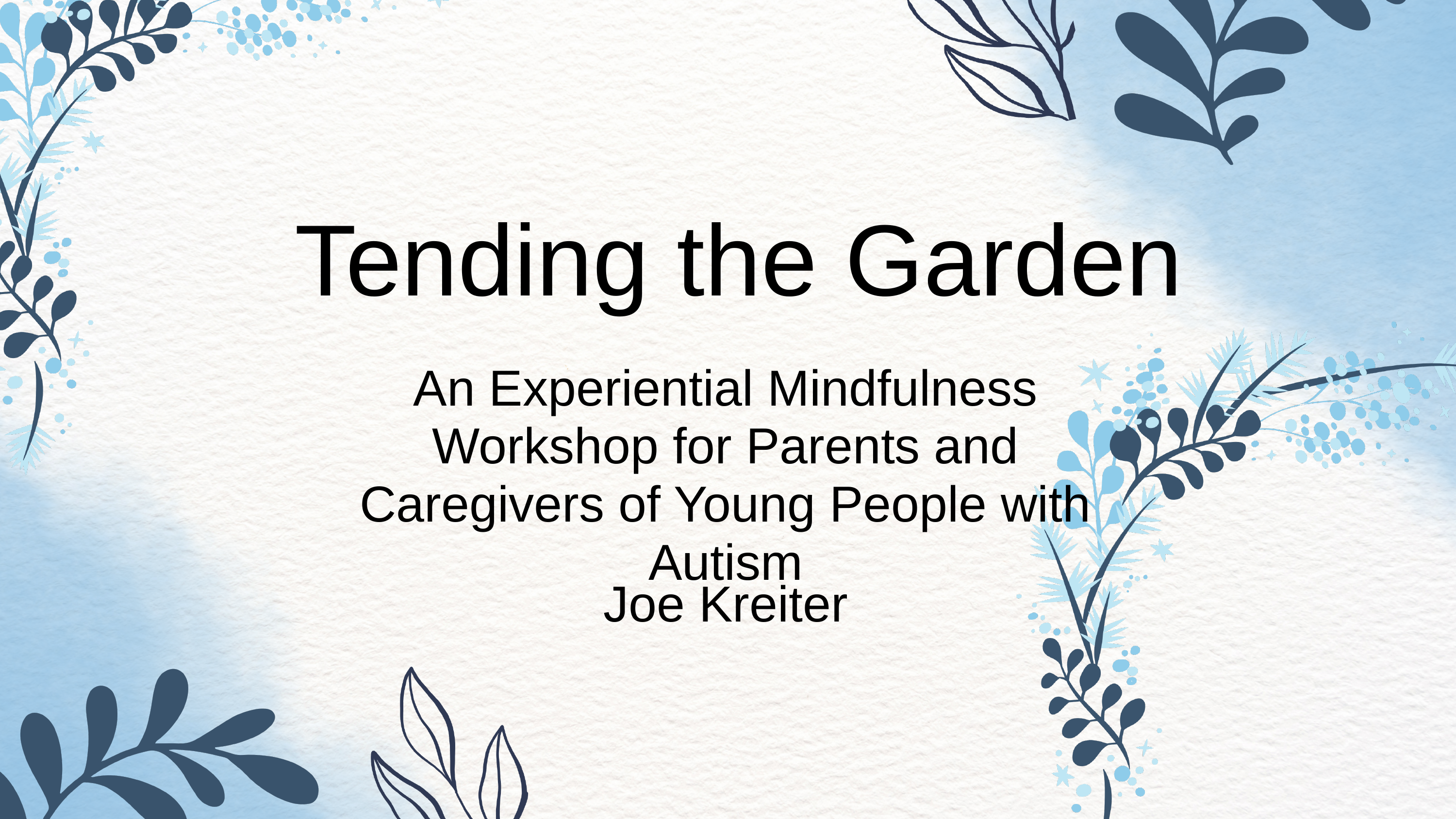

Tending the Garden

An Experiential Mindfulness Workshop for Parents and Caregivers of Young People with Autism
Joe Kreiter